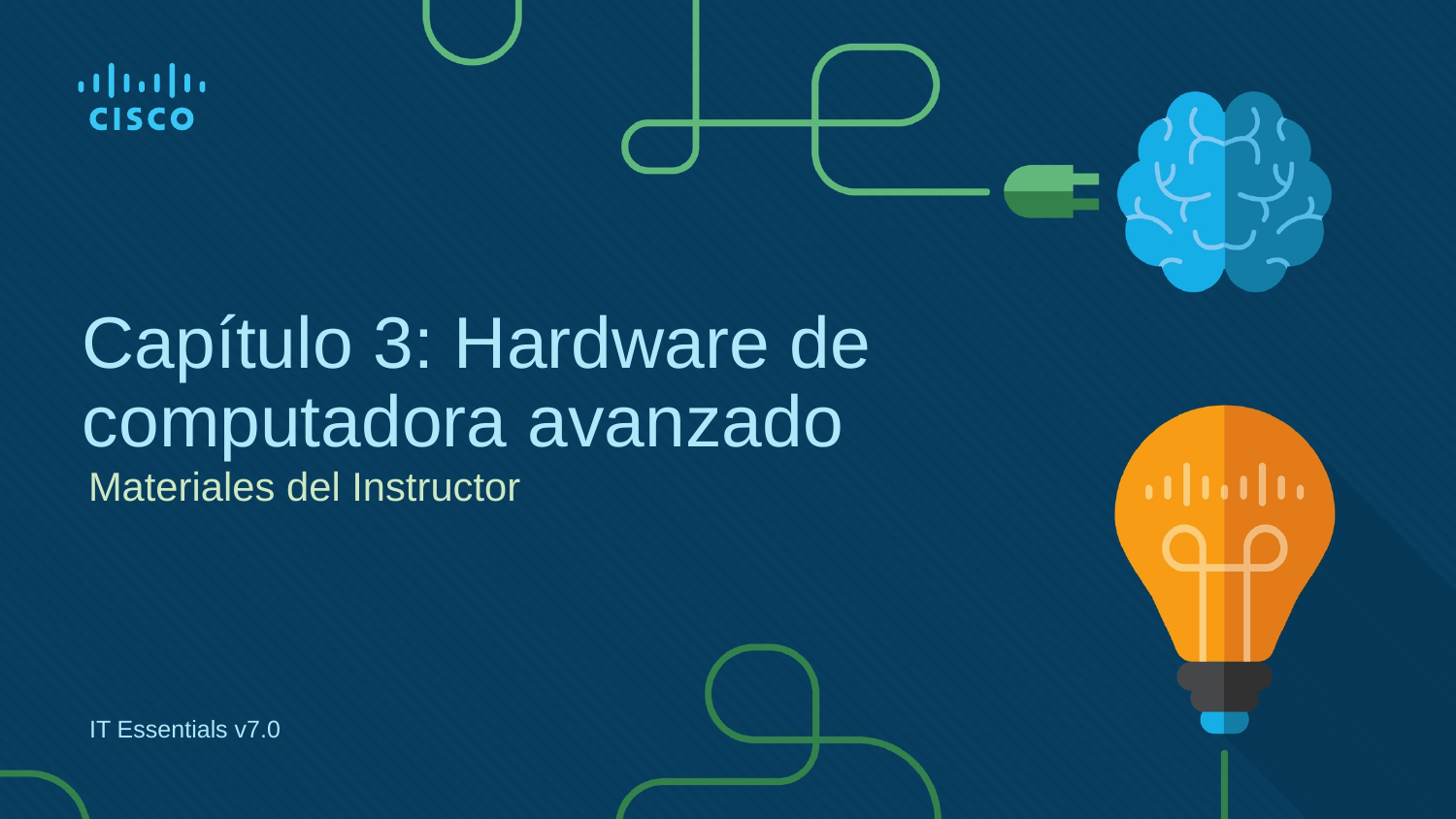

# Capítulo 3: Hardware de computadora avanzado
Materiales del Instructor
IT Essentials v7.0